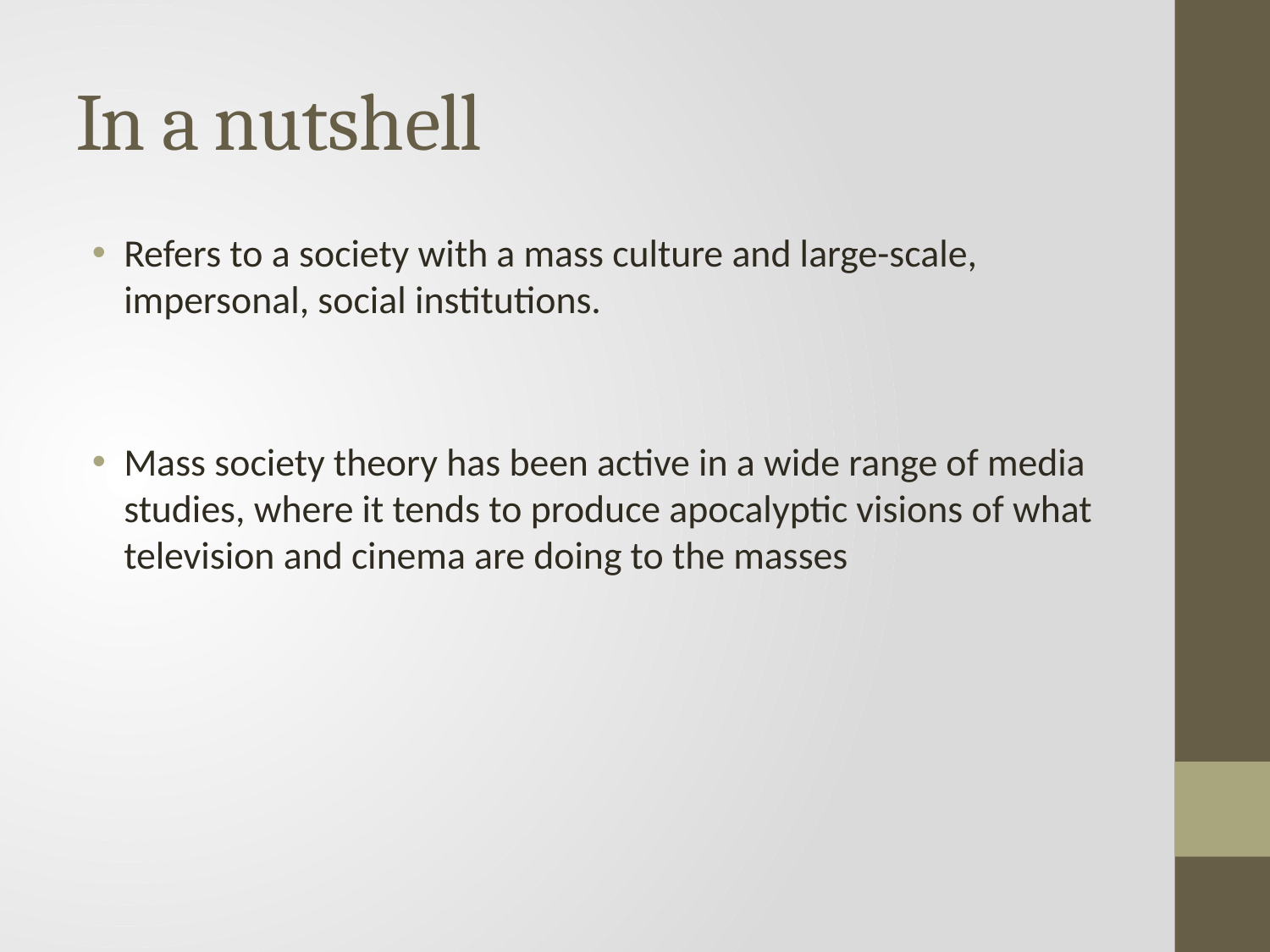

# In a nutshell
Refers to a society with a mass culture and large-scale, impersonal, social institutions.

Mass society theory has been active in a wide range of media studies, where it tends to produce apocalyptic visions of what television and cinema are doing to the masses